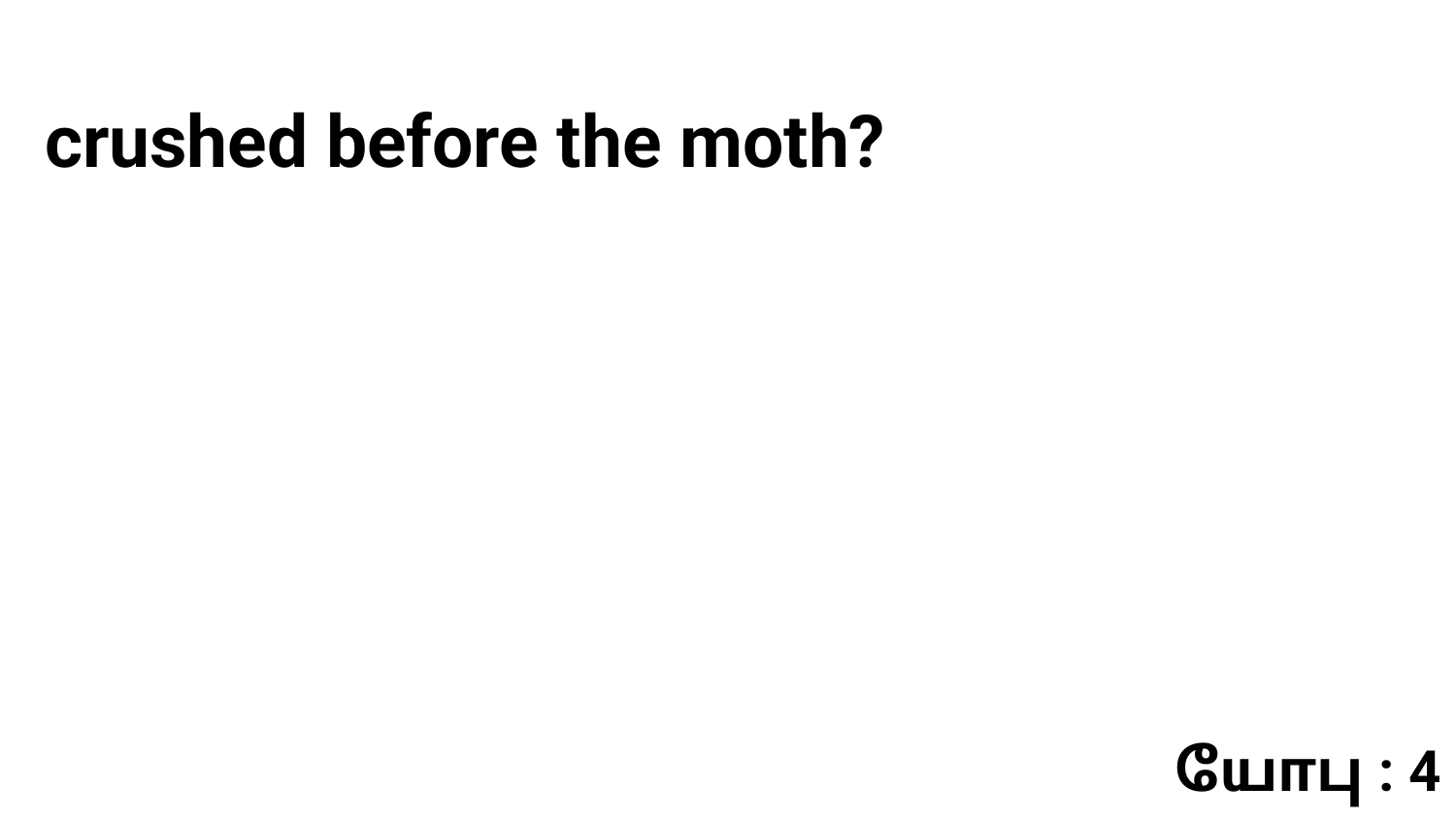

crushed before the moth?
யோபு : 4